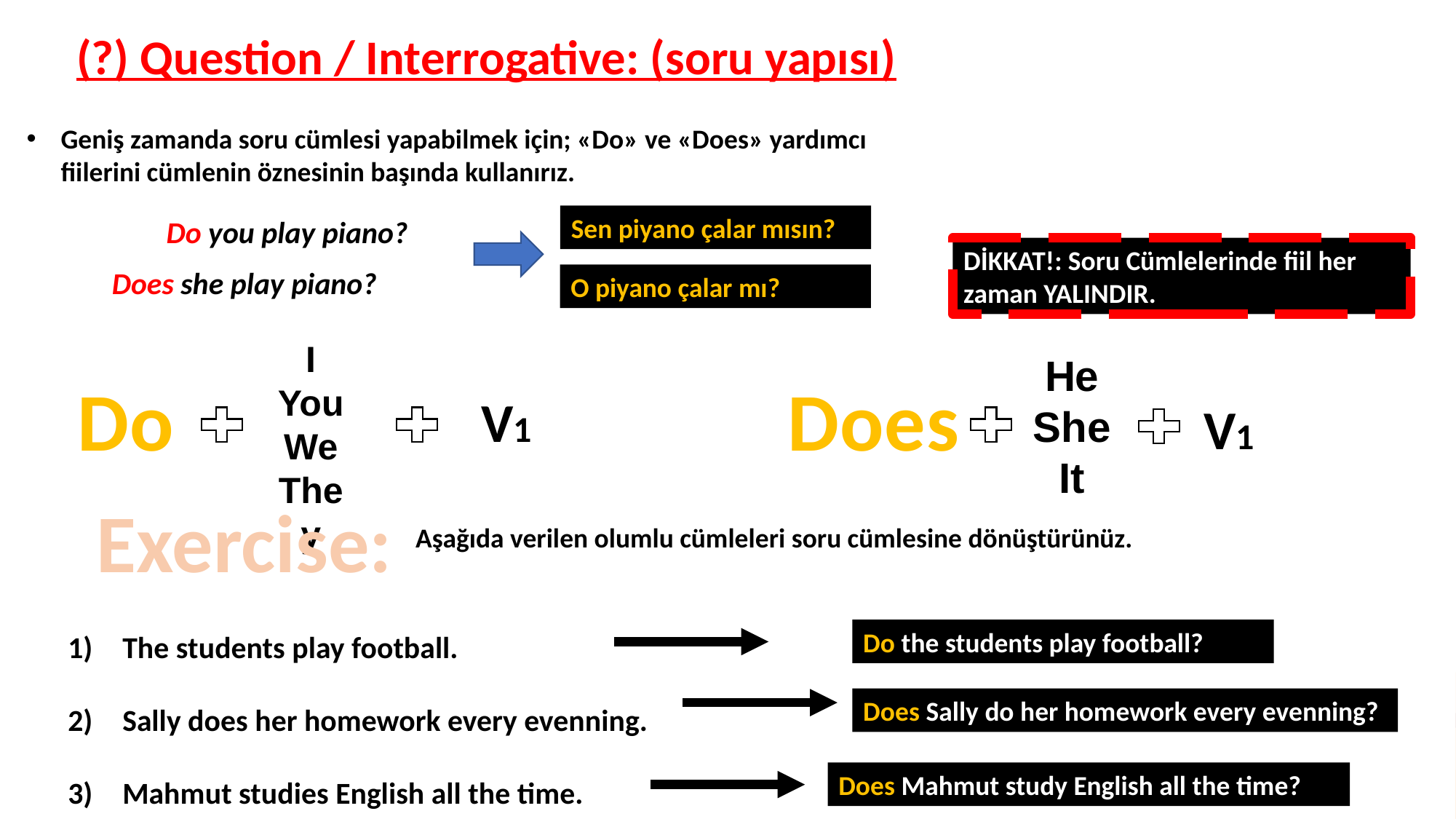

(?) Question / Interrogative: (soru yapısı)
Geniş zamanda soru cümlesi yapabilmek için; «Do» ve «Does» yardımcı fiilerini cümlenin öznesinin başında kullanırız.
Sen piyano çalar mısın?
Ex. Do you play piano?

DİKKAT!: Soru Cümlelerinde fiil her zaman YALINDIR.
Ex. Does she play piano?
O piyano çalar mı?
I
You
We
They
He
She
It
Do
Does
V1
V1

Exercise:
Aşağıda verilen olumlu cümleleri soru cümlesine dönüştürünüz.
The students play football.
Sally does her homework every evenning.
Mahmut studies English all the time.
Do the students play football?

Does Sally do her homework every evenning?
Does Mahmut study English all the time?